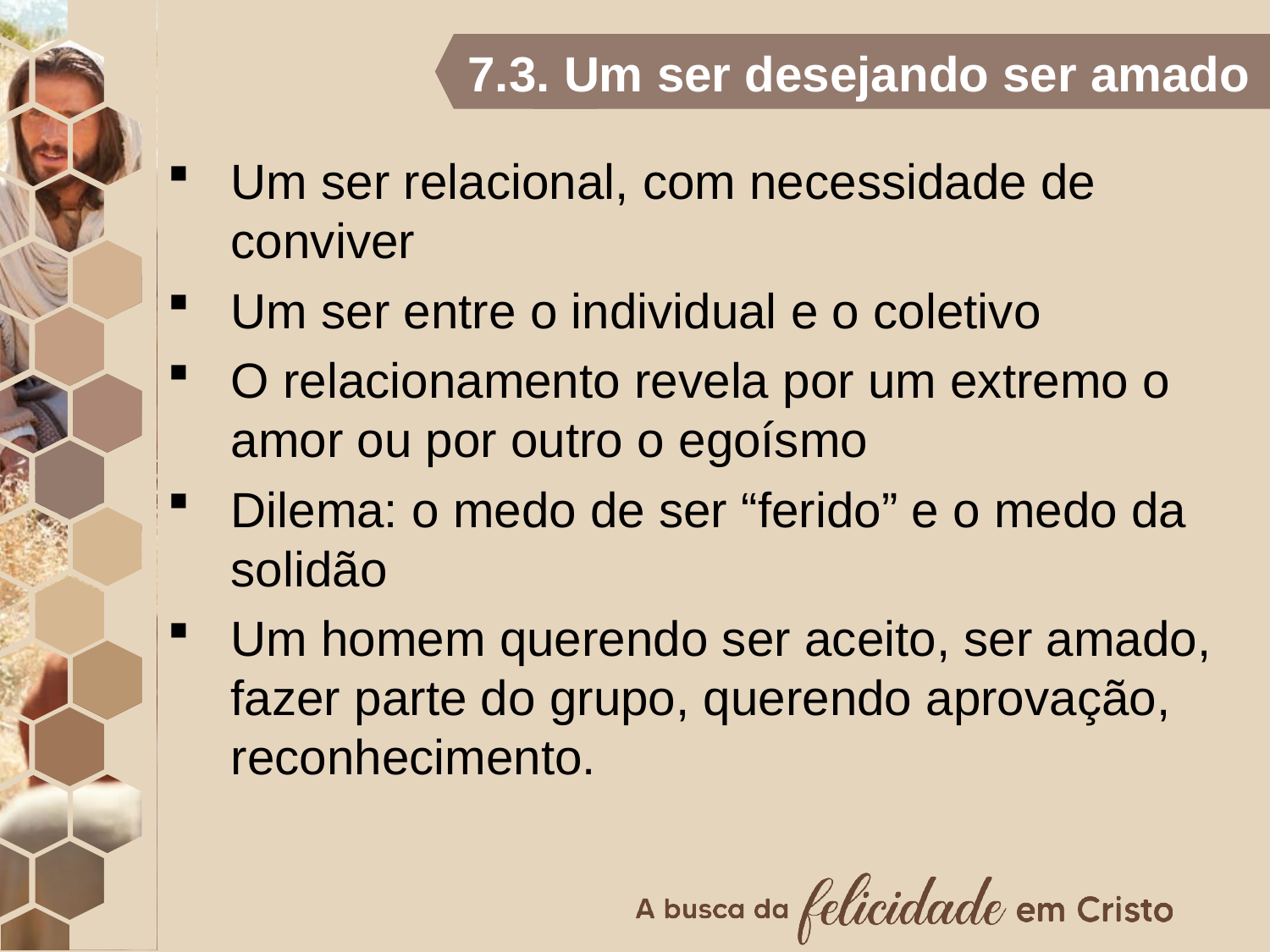

7.3. Um ser desejando ser amado
Um ser relacional, com necessidade de conviver
Um ser entre o individual e o coletivo
O relacionamento revela por um extremo o amor ou por outro o egoísmo
Dilema: o medo de ser “ferido” e o medo da solidão
Um homem querendo ser aceito, ser amado, fazer parte do grupo, querendo aprovação, reconhecimento.